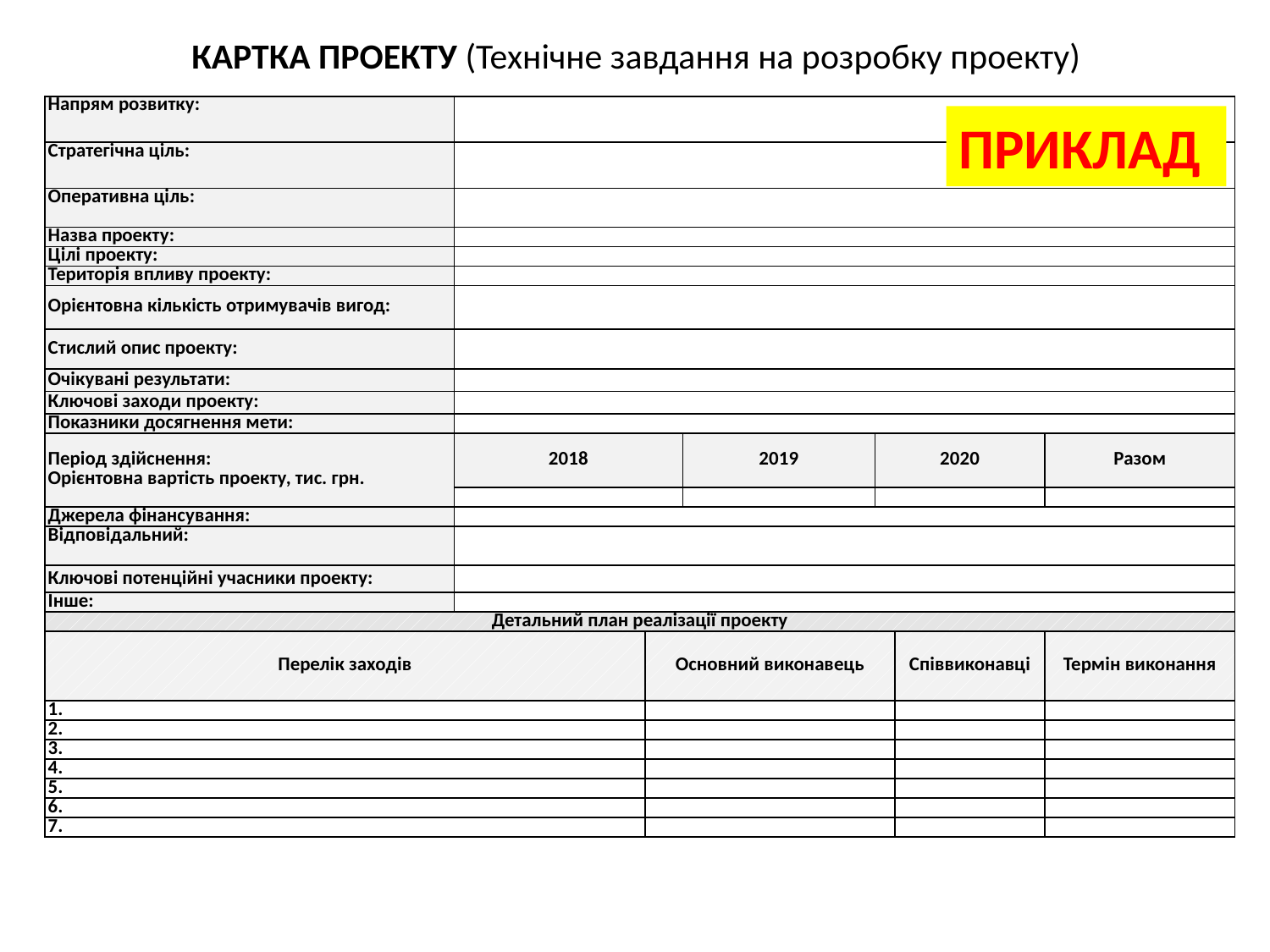

# КАРТКА ПРОЕКТУ (Технічне завдання на розробку проекту)
| Напрям розвитку: |  |  |  |  |  |  |
| --- | --- | --- | --- | --- | --- | --- |
| Стратегічна ціль: |  |  |  |  |  |  |
| Оперативна ціль: |  |  |  |  |  |  |
| Назва проекту: |  |  |  |  |  |  |
| Цілі проекту: |  |  |  |  |  |  |
| Територія впливу проекту: |  |  |  |  |  |  |
| Орієнтовна кількість отримувачів вигод: |  |  |  |  |  |  |
| Стислий опис проекту: |  |  |  |  |  |  |
| Очікувані результати: |  |  |  |  |  |  |
| Ключові заходи проекту: |  |  |  |  |  |  |
| Показники досягнення мети: |  |  |  |  |  |  |
| Період здійснення: Орієнтовна вартість проекту, тис. грн. | 2018 |  | 2019 | 2020 |  | Разом |
|  |  |  |  |  |  |  |
| Джерела фінансування: |  |  |  |  |  |  |
| Відповідальний: |  |  |  |  |  |  |
| Ключові потенційні учасники проекту: |  |  |  |  |  |  |
| Інше: |  |  |  |  |  |  |
| Детальний план реалізації проекту |  |  |  |  |  |  |
| Перелік заходів |  | Основний виконавець |  |  | Співвиконавці | Термін виконання |
| 1. |  |  |  |  |  |  |
| 2. |  |  |  |  |  |  |
| 3. |  |  |  |  |  |  |
| 4. |  |  |  |  |  |  |
| 5. |  |  |  |  |  |  |
| 6. |  |  |  |  |  |  |
| 7. |  |  |  |  |  |  |
ПРИКЛАД